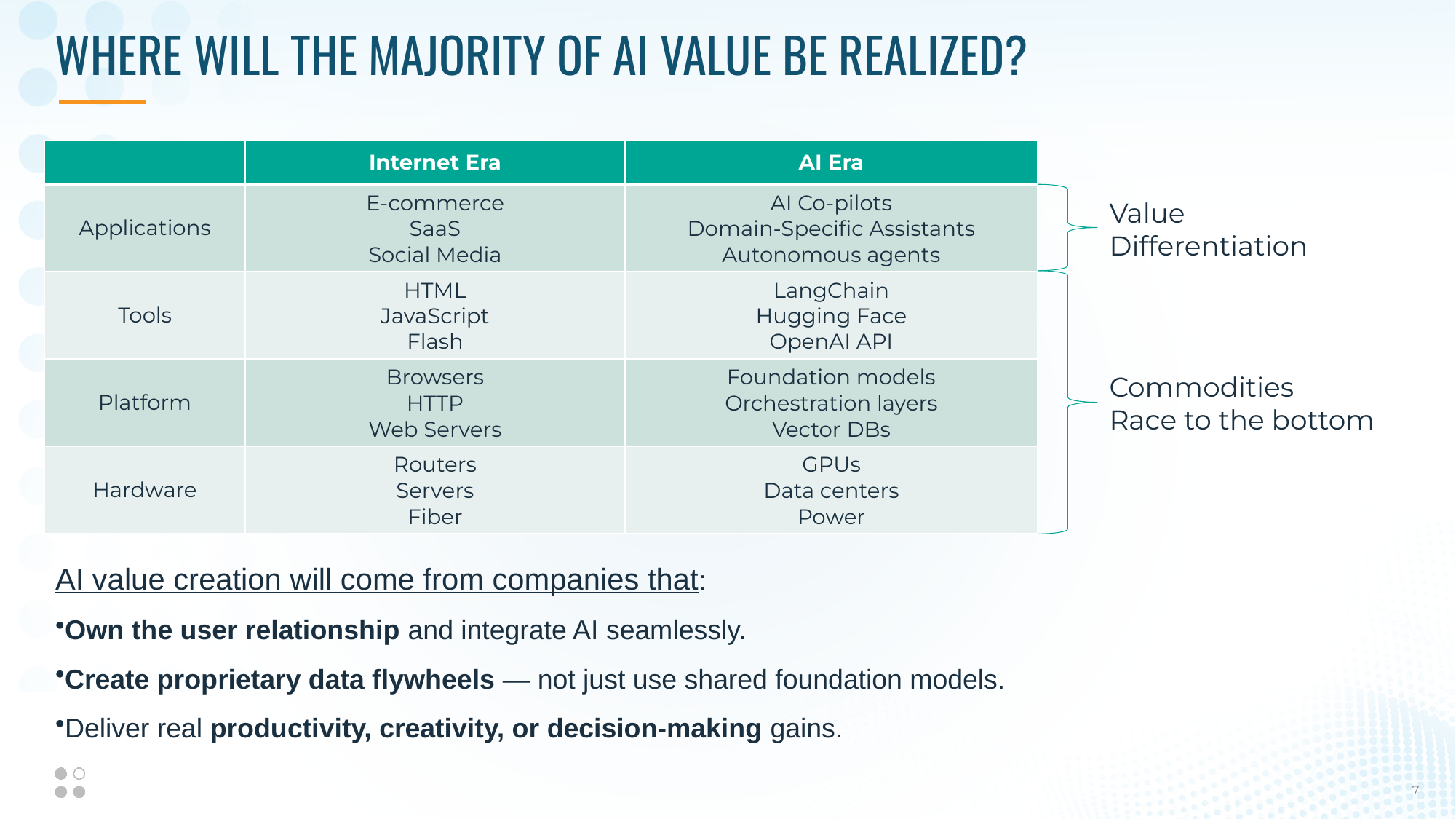

# Where will the majority of AI value be realized?
|  | Internet Era | AI Era |
| --- | --- | --- |
| Applications | E-commerce SaaS Social Media | AI Co-pilots Domain-Specific Assistants Autonomous agents |
| Tools | HTML JavaScript Flash | LangChain Hugging Face OpenAI API |
| Platform | Browsers HTTP Web Servers | Foundation models Orchestration layers Vector DBs |
| Hardware | Routers Servers Fiber | GPUs Data centers Power |

Value
Differentiation

Commodities
Race to the bottom
AI value creation will come from companies that:
Own the user relationship and integrate AI seamlessly.
Create proprietary data flywheels — not just use shared foundation models.
Deliver real productivity, creativity, or decision-making gains.